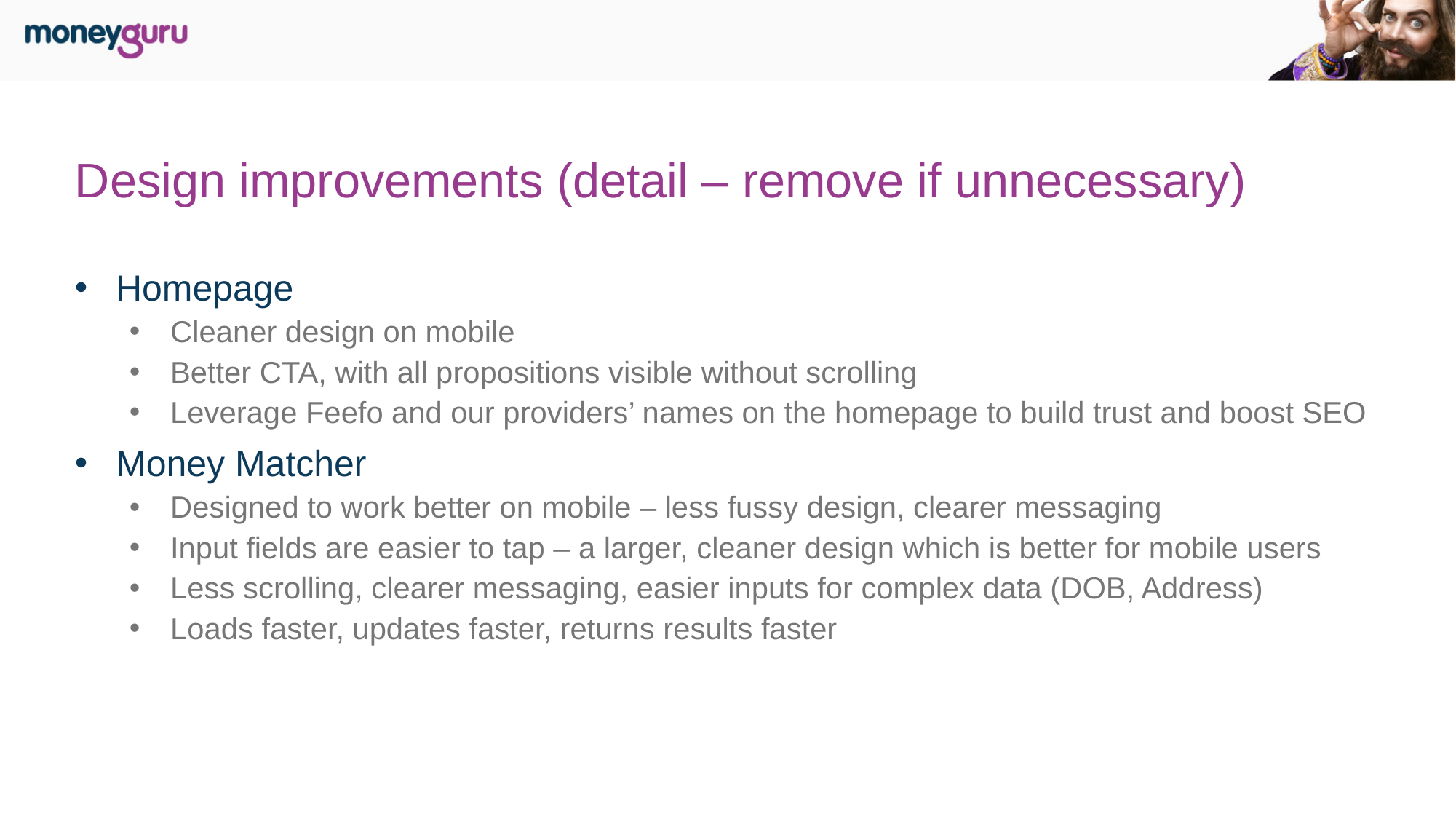

# Design improvements (detail – remove if unnecessary)
Homepage
Cleaner design on mobile
Better CTA, with all propositions visible without scrolling
Leverage Feefo and our providers’ names on the homepage to build trust and boost SEO
Money Matcher
Designed to work better on mobile – less fussy design, clearer messaging
Input fields are easier to tap – a larger, cleaner design which is better for mobile users
Less scrolling, clearer messaging, easier inputs for complex data (DOB, Address)
Loads faster, updates faster, returns results faster